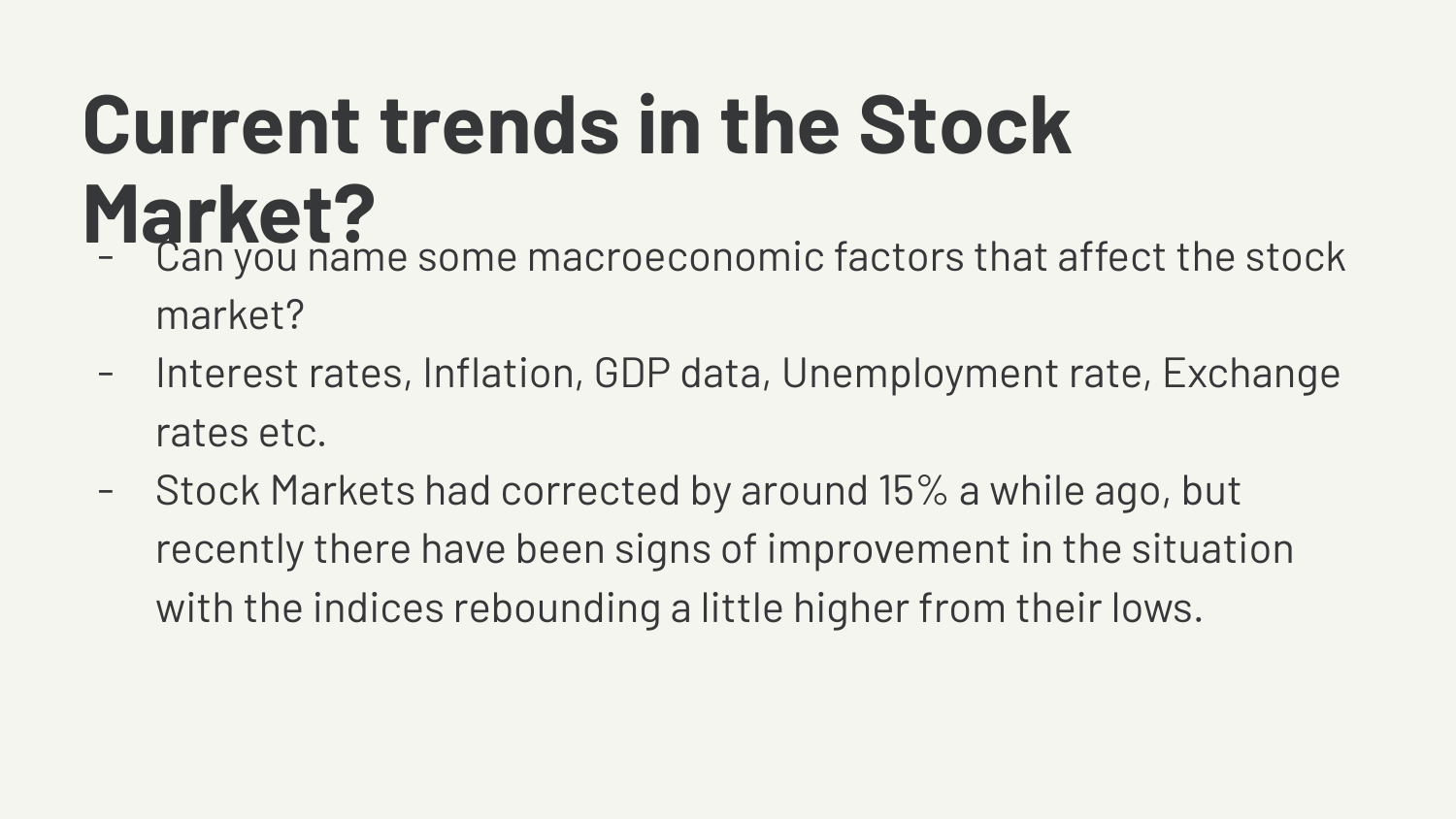

# Current trends in the Stock Market?
Can you name some macroeconomic factors that affect the stock market?
Interest rates, Inflation, GDP data, Unemployment rate, Exchange rates etc.
Stock Markets had corrected by around 15% a while ago, but recently there have been signs of improvement in the situation with the indices rebounding a little higher from their lows.